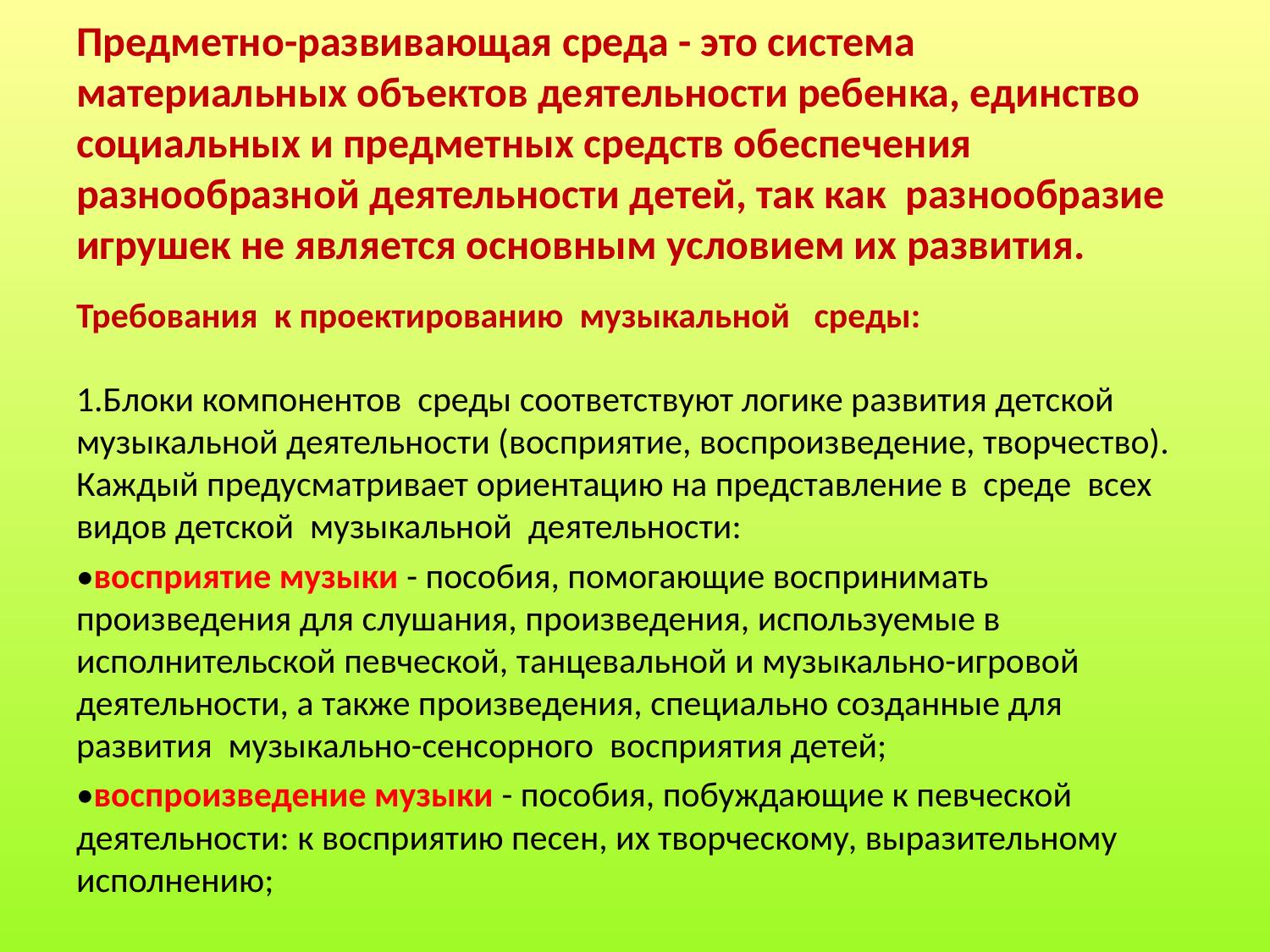

# Предметно-развивающая среда - это система  материальных объектов деятельности ребенка, единство социальных и предметных средств обеспечения разнообразной деятельности детей, так как  разнообразие игрушек не является основным условием их развития.
Требования  к проектированию  музыкальной   среды:

1.Блоки компонентов  среды соответствуют логике развития детской музыкальной деятельности (восприятие, воспроизведение, творчество). Каждый предусматривает ориентацию на представление в  среде  всех видов детской  музыкальной  деятельности:
•восприятие музыки - пособия, помогающие воспринимать произведения для слушания, произведения, используемые в исполнительской певческой, танцевальной и музыкально-игровой  деятельности, а также произведения, специально созданные для развития  музыкально-сенсорного  восприятия детей;
•воспроизведение музыки - пособия, побуждающие к певческой деятельности: к восприятию песен, их творческому, выразительному исполнению;